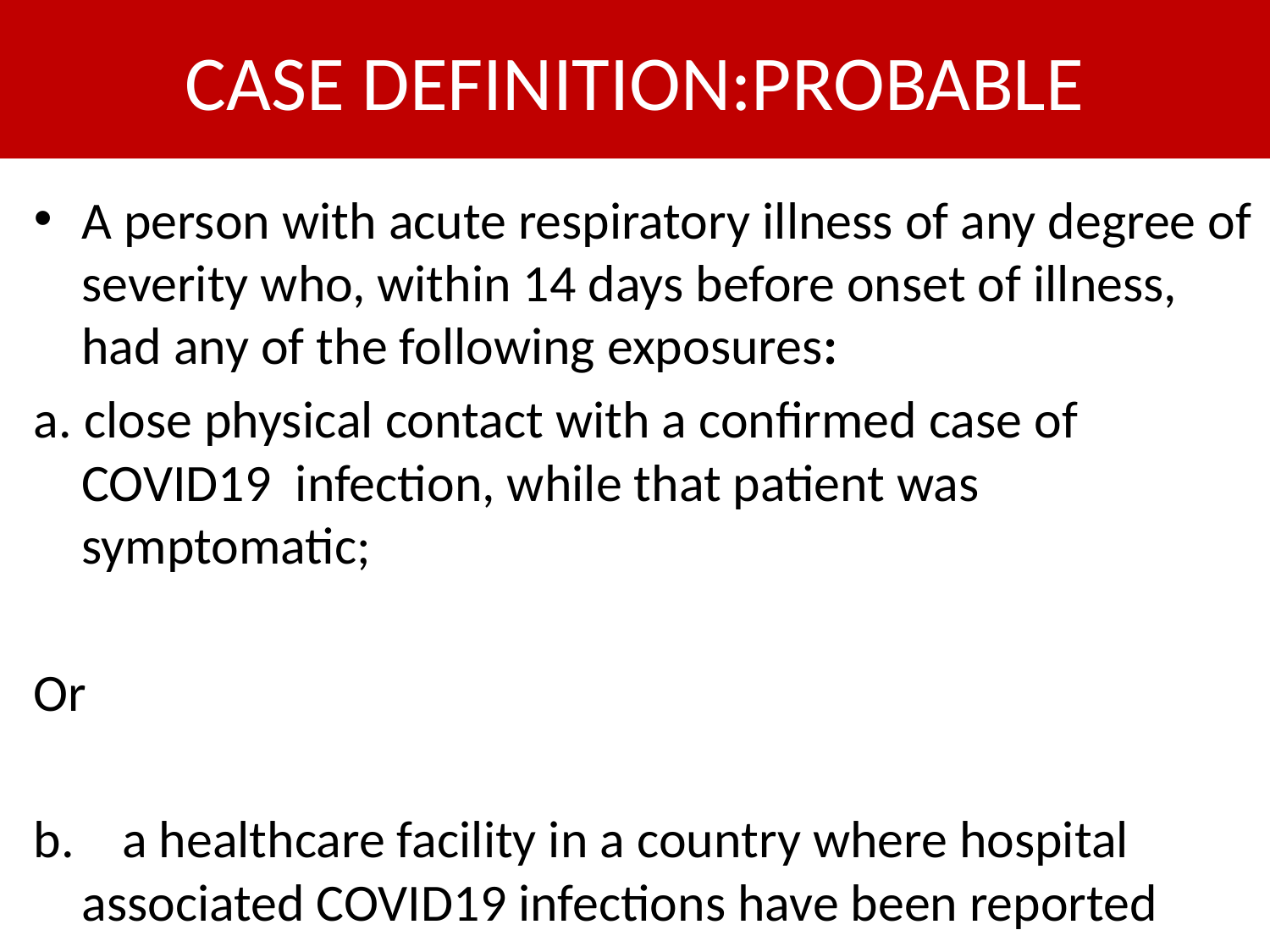

# CASE DEFINITION:PROBABLE
A person with acute respiratory illness of any degree of severity who, within 14 days before onset of illness, had any of the following exposures:
a. close physical contact with a confirmed case of COVID19  infection, while that patient was symptomatic;

Or

b.    a healthcare facility in a country where hospital associated COVID19 infections have been reported